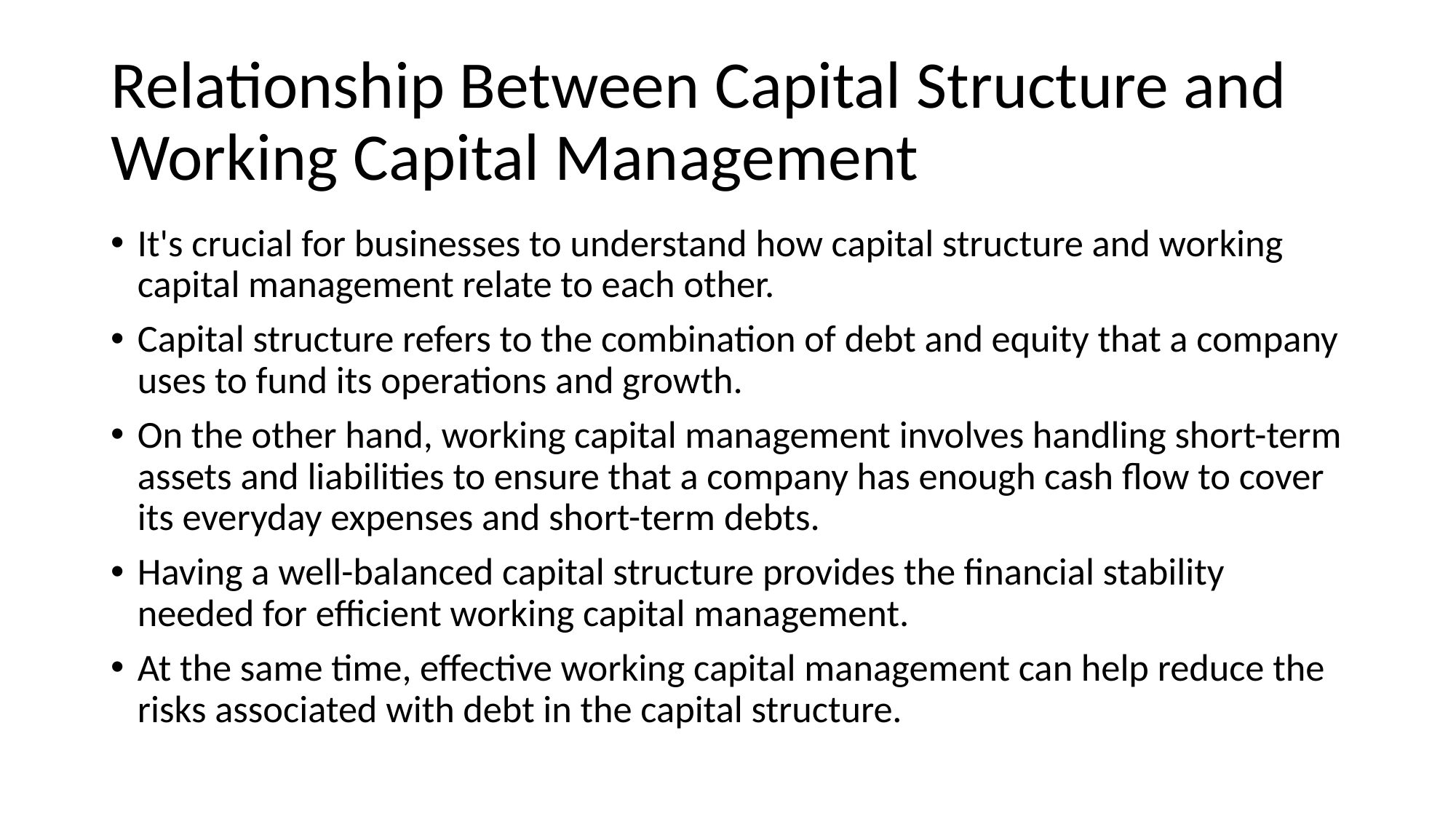

# Relationship Between Capital Structure and Working Capital Management
It's crucial for businesses to understand how capital structure and working capital management relate to each other.
Capital structure refers to the combination of debt and equity that a company uses to fund its operations and growth.
On the other hand, working capital management involves handling short-term assets and liabilities to ensure that a company has enough cash flow to cover its everyday expenses and short-term debts.
Having a well-balanced capital structure provides the financial stability needed for efficient working capital management.
At the same time, effective working capital management can help reduce the risks associated with debt in the capital structure.